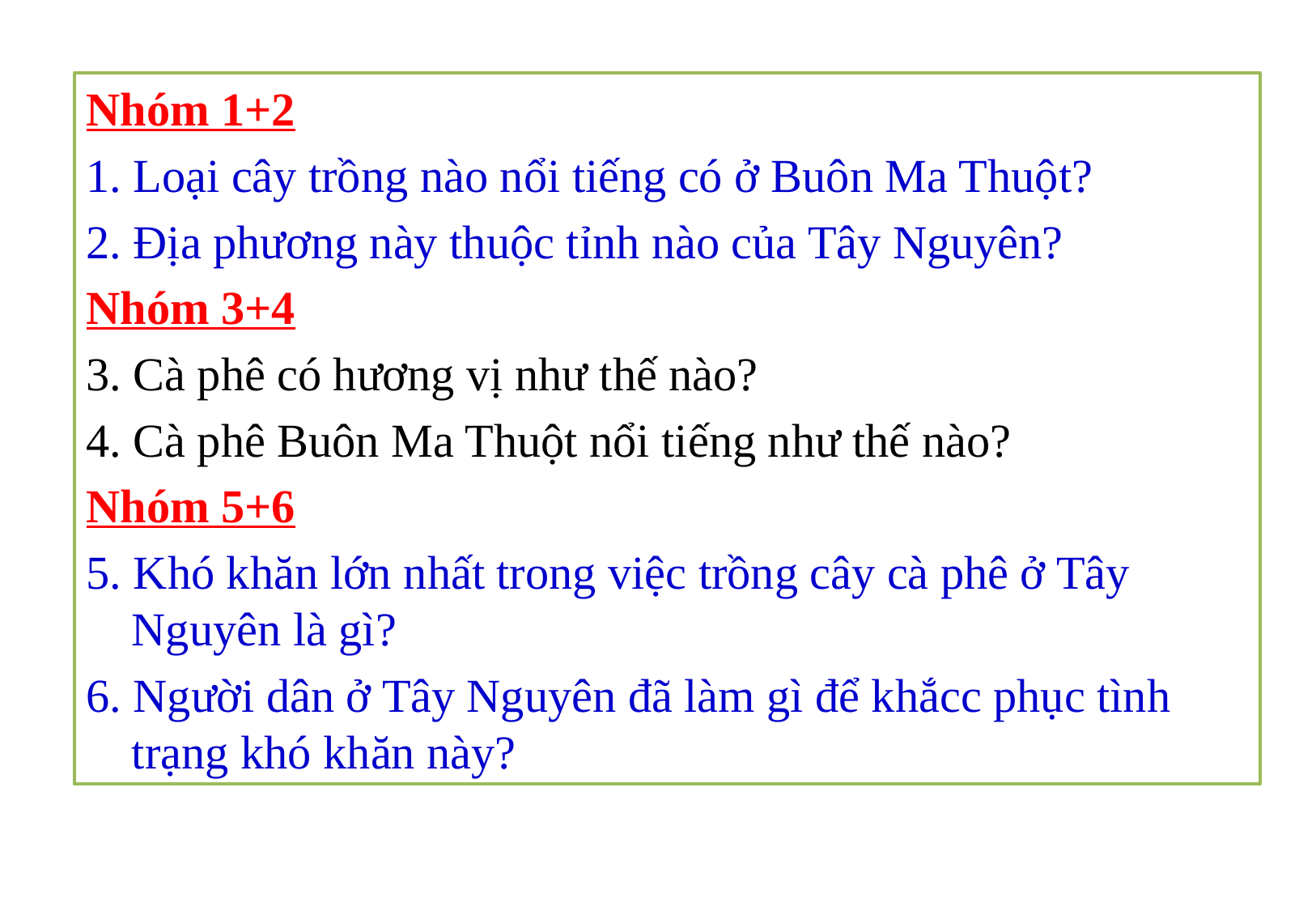

Nhóm 1+2
1. Loại cây trồng nào nổi tiếng có ở Buôn Ma Thuột?
2. Địa phương này thuộc tỉnh nào của Tây Nguyên?
Nhóm 3+4
3. Cà phê có hương vị như thế nào?
4. Cà phê Buôn Ma Thuột nổi tiếng như thế nào?
Nhóm 5+6
5. Khó khăn lớn nhất trong việc trồng cây cà phê ở Tây Nguyên là gì?
6. Người dân ở Tây Nguyên đã làm gì để khắcc phục tình trạng khó khăn này?